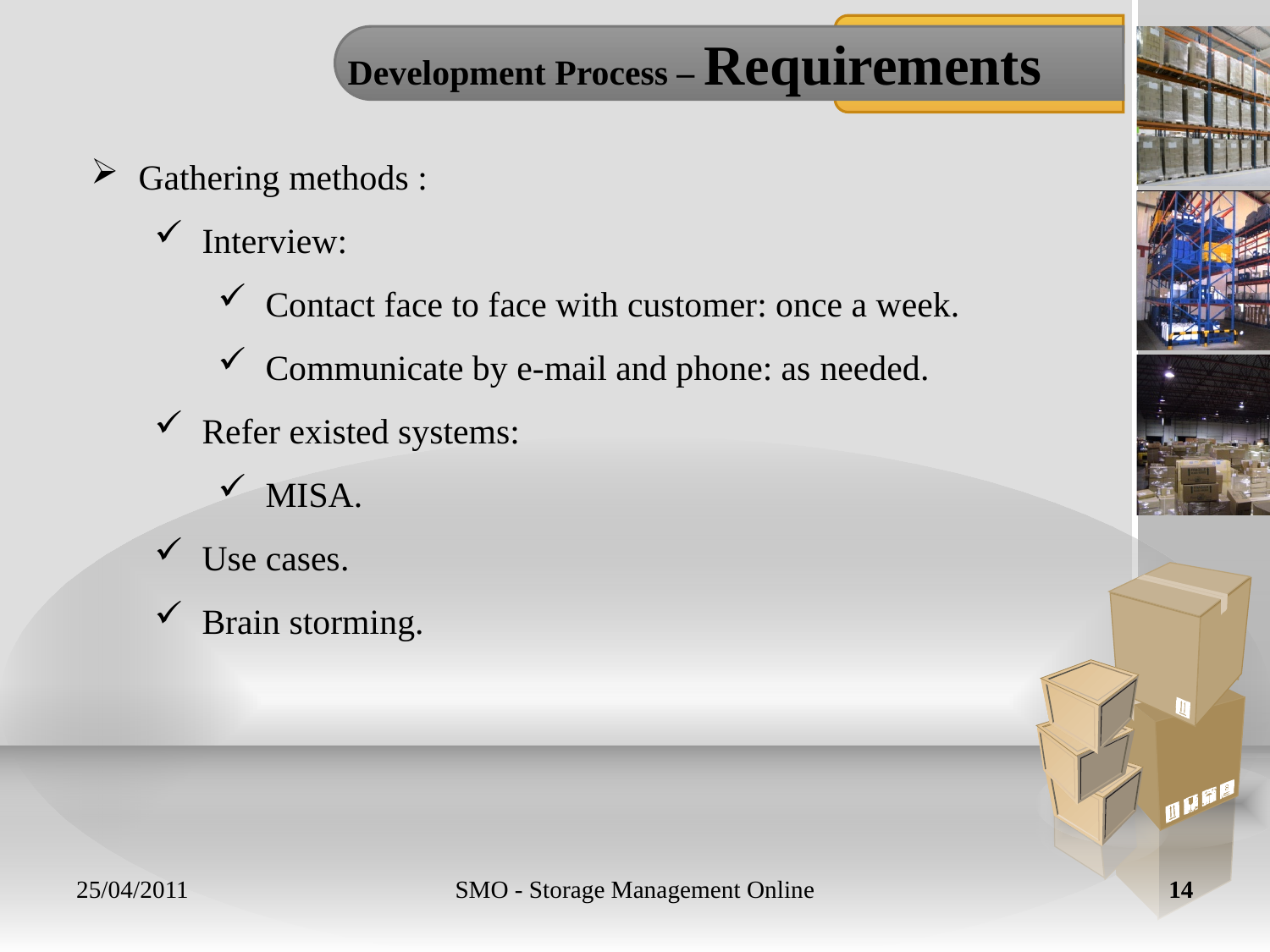

# Development Process – Requirements

Gathering methods :
Interview:
Contact face to face with customer: once a week.
Communicate by e-mail and phone: as needed.
Refer existed systems:
MISA.
Use cases.
Brain storming.

25/04/2011
SMO - Storage Management Online
14